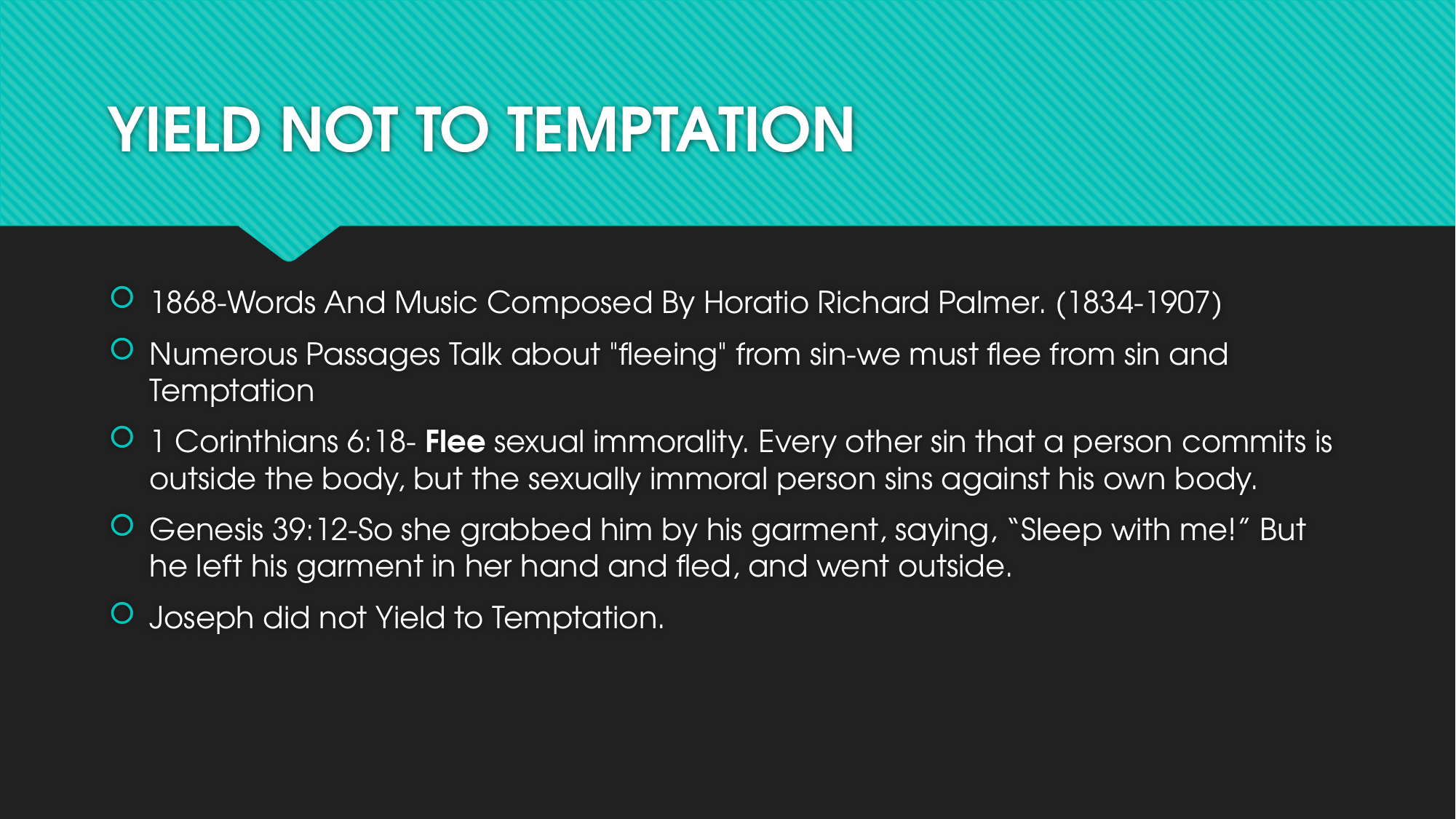

# YIELD NOT TO TEMPTATION
1868-Words And Music Composed By Horatio Richard Palmer. (1834-1907)
Numerous Passages Talk about "fleeing" from sin-we must flee from sin and Temptation
1 Corinthians 6:18- Flee sexual immorality. Every other sin that a person commits is outside the body, but the sexually immoral person sins against his own body.
Genesis 39:12-So she grabbed him by his garment, saying, “Sleep with me!” But he left his garment in her hand and fled, and went outside.
Joseph did not Yield to Temptation.